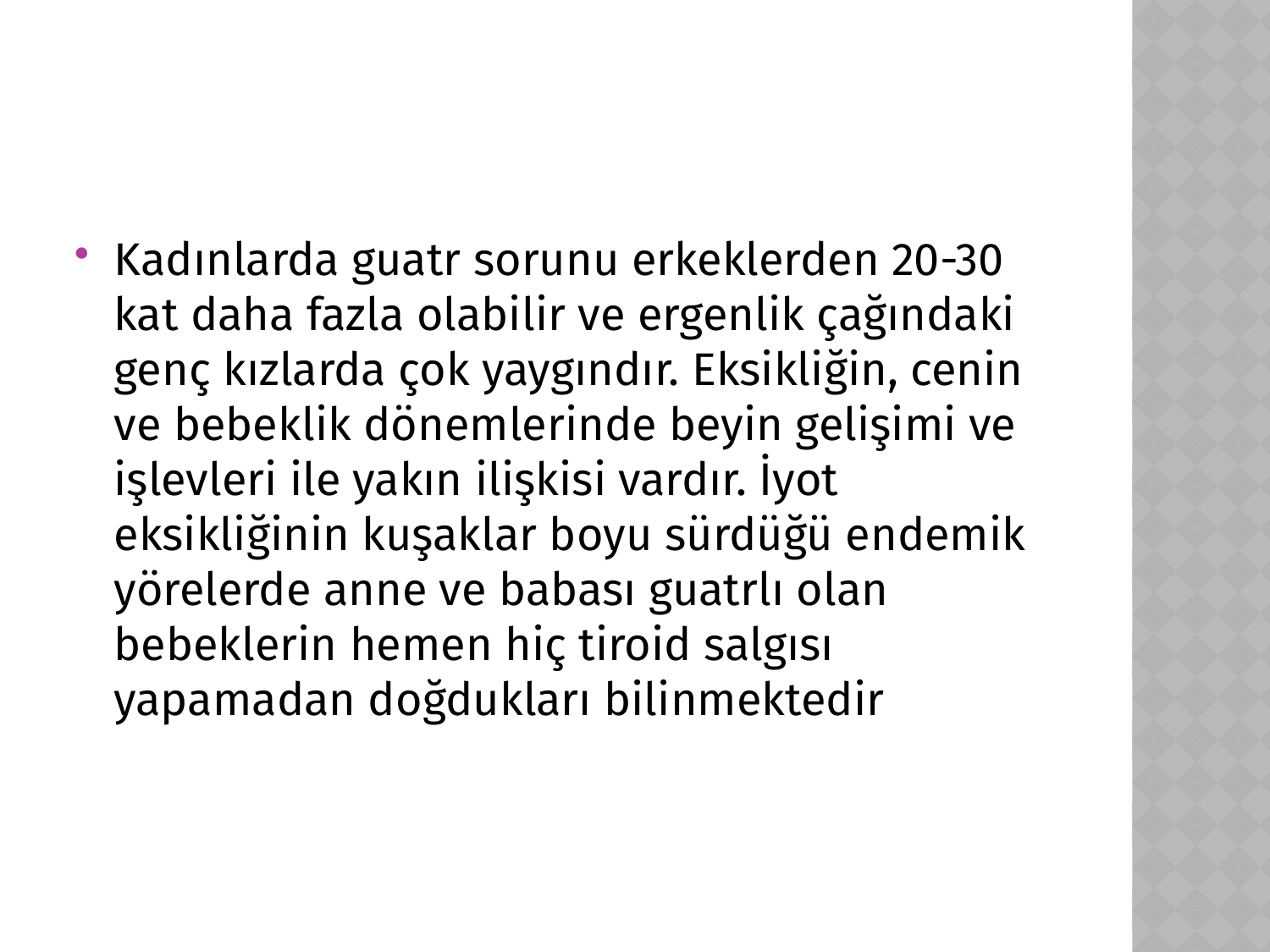

#
Kadınlarda guatr sorunu erkeklerden 20-30 kat daha fazla olabilir ve ergenlik çağındaki genç kızlarda çok yaygındır. Eksikliğin, cenin ve bebeklik dönemlerinde beyin gelişimi ve işlevleri ile yakın ilişkisi vardır. İyot eksikliğinin kuşaklar boyu sürdüğü endemik yörelerde anne ve babası guatrlı olan bebeklerin hemen hiç tiroid salgısı yapamadan doğdukları bilinmektedir